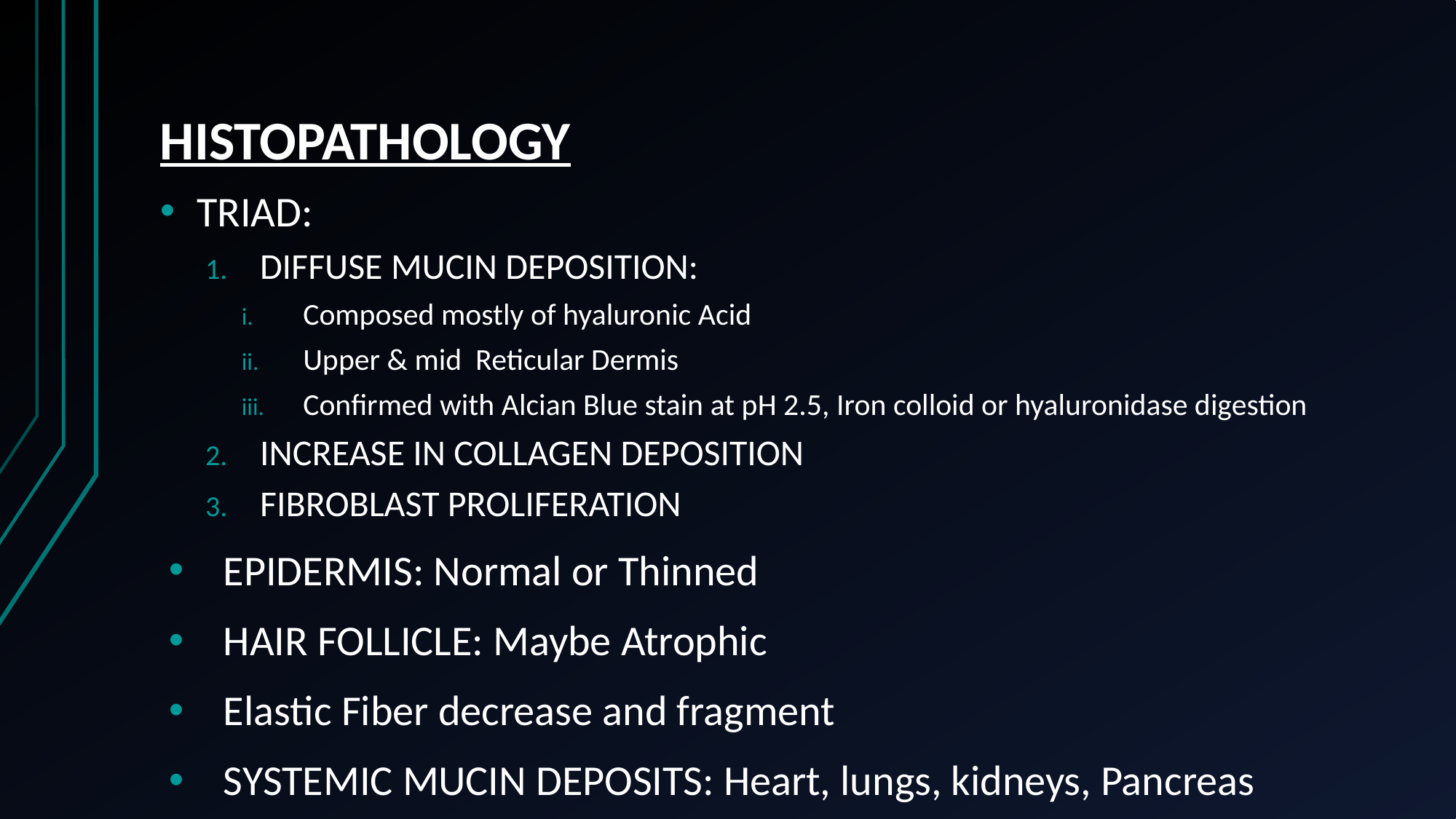

# HISTOPATHOLOGY
TRIAD:
DIFFUSE MUCIN DEPOSITION:
Composed mostly of hyaluronic Acid
Upper & mid  Reticular Dermis
Confirmed with Alcian Blue stain at pH 2.5, Iron colloid or hyaluronidase digestion
INCREASE IN COLLAGEN DEPOSITION
FIBROBLAST PROLIFERATION
EPIDERMIS: Normal or Thinned
HAIR FOLLICLE: Maybe Atrophic
Elastic Fiber decrease and fragment
SYSTEMIC MUCIN DEPOSITS: Heart, lungs, kidneys, Pancreas